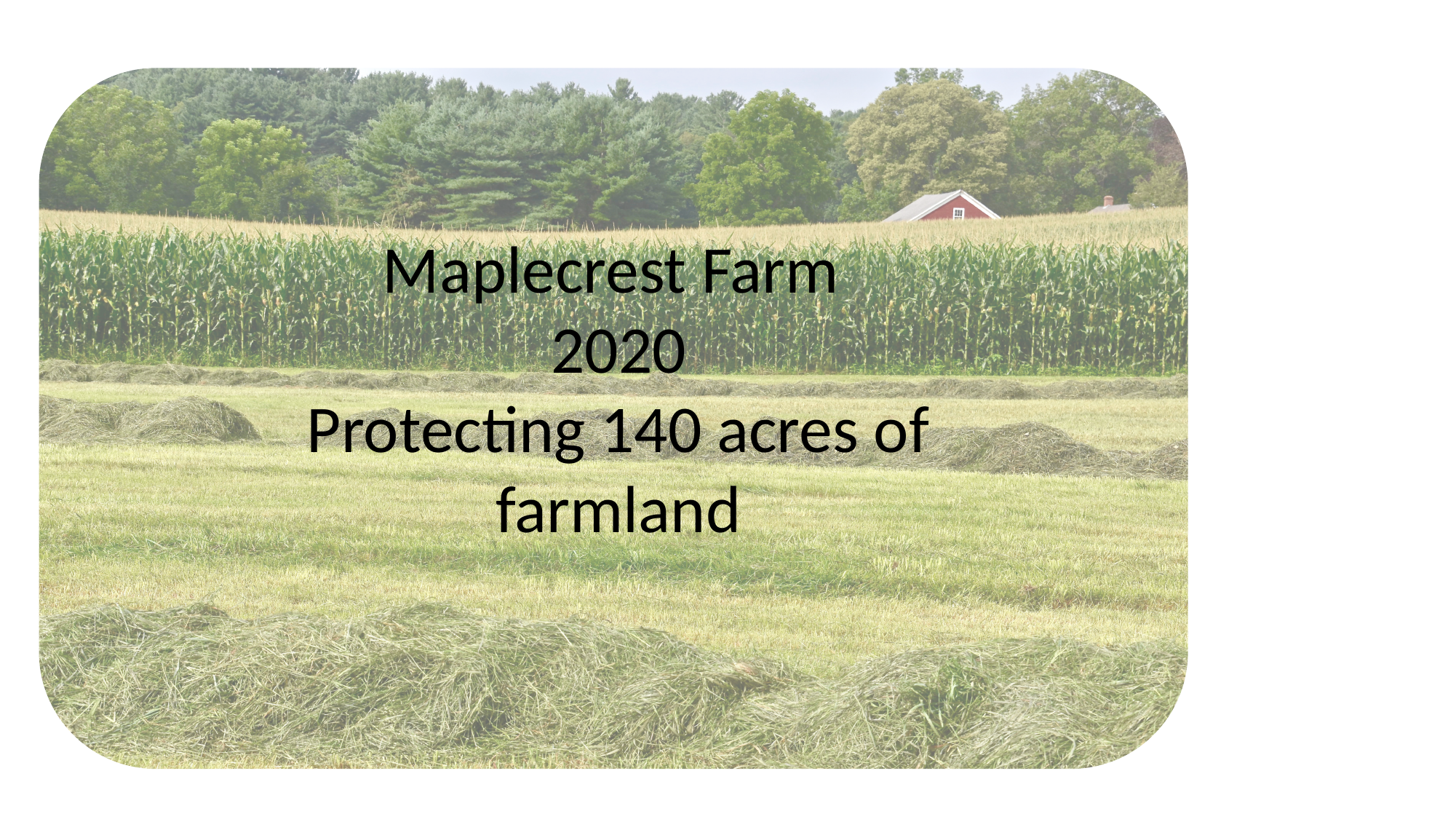

Maplecrest Farm
2020
Protecting 140 acres of farmland